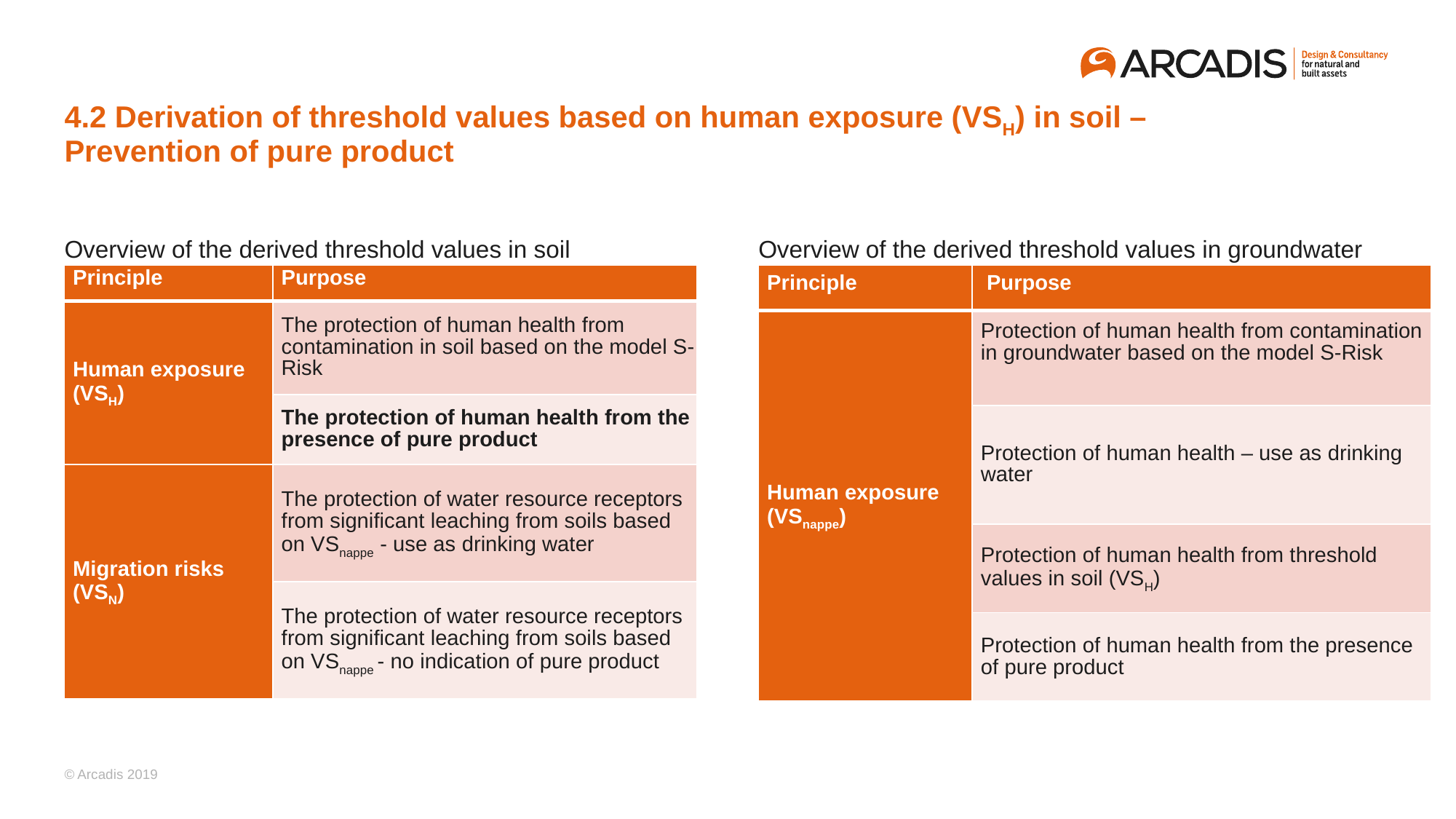

# 4.2 Derivation of threshold values based on human exposure (VSH) in soil – Prevention of pure product
Overview of the derived threshold values in groundwater
Overview of the derived threshold values in soil
| Principle | Purpose |
| --- | --- |
| Human exposure (VSH) | The protection of human health from contamination in soil based on the model S-Risk |
|  | The protection of human health from the presence of pure product |
| Migration risks (VSN) | The protection of water resource receptors from significant leaching from soils based on VSnappe - use as drinking water |
|  | The protection of water resource receptors from significant leaching from soils based on VSnappe - no indication of pure product |
| Principle | Purpose |
| --- | --- |
| Human exposure (VSnappe) | Protection of human health from contamination in groundwater based on the model S-Risk |
|  | Protection of human health – use as drinking water |
|  | Protection of human health from threshold values in soil (VSH) |
|  | Protection of human health from the presence of pure product |